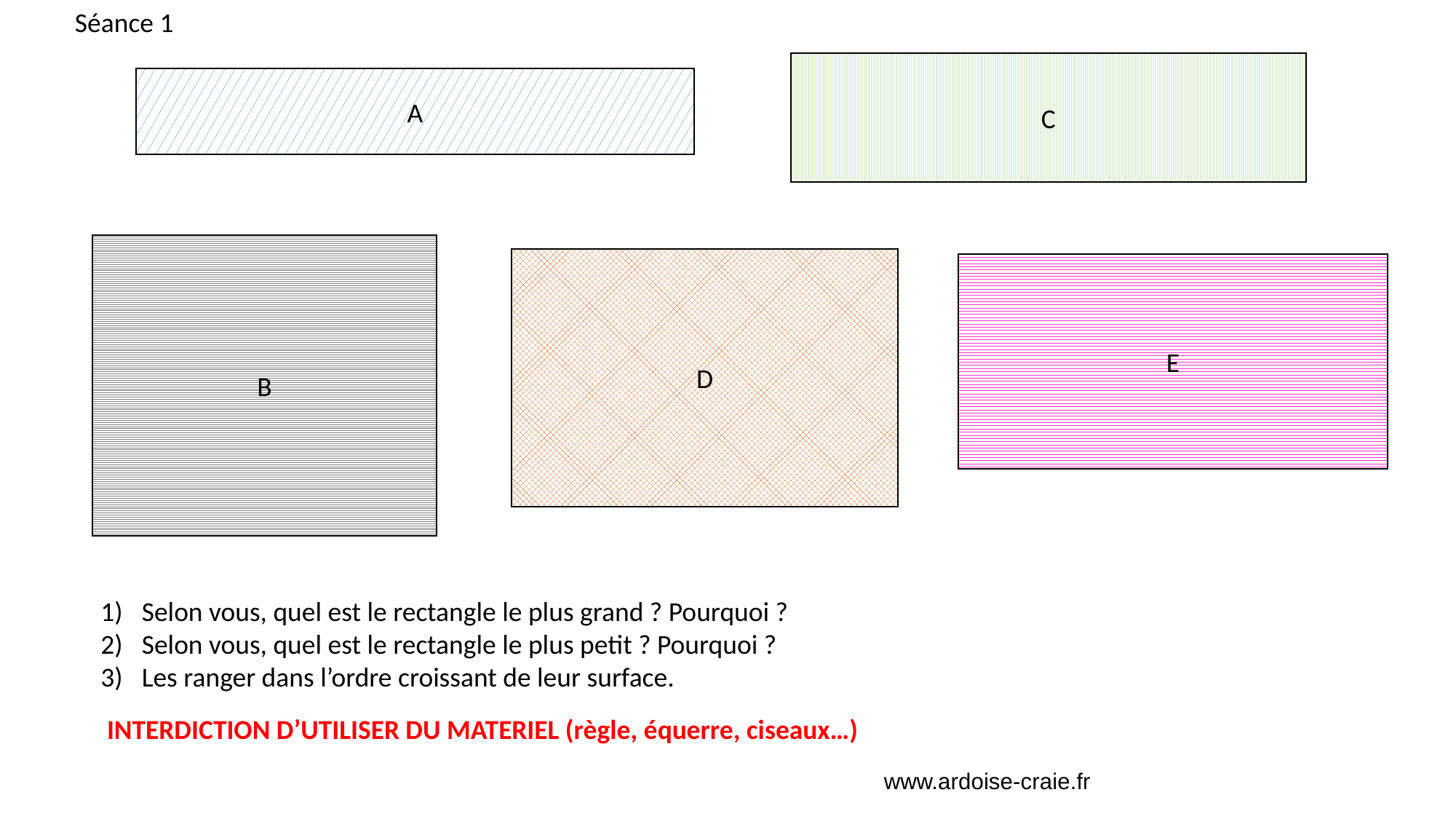

Séance 1
C
A
B
D
E
Selon vous, quel est le rectangle le plus grand ? Pourquoi ?
Selon vous, quel est le rectangle le plus petit ? Pourquoi ?
Les ranger dans l’ordre croissant de leur surface.
INTERDICTION D’UTILISER DU MATERIEL (règle, équerre, ciseaux…)
www.ardoise-craie.fr